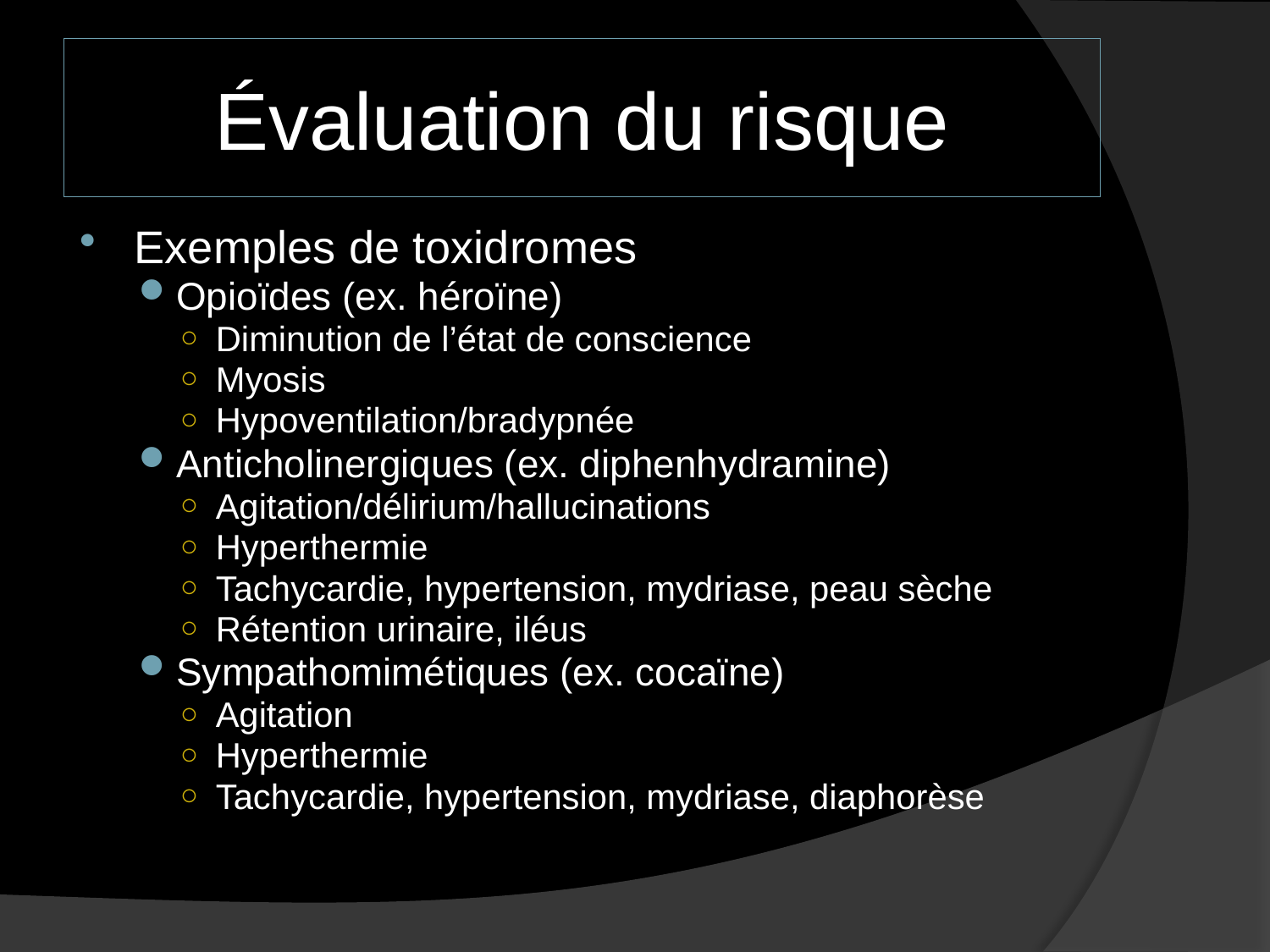

# Évaluation du risque
Exemples de toxidromes
Opioïdes (ex. héroïne)
Diminution de l’état de conscience
Myosis
Hypoventilation/bradypnée
Anticholinergiques (ex. diphenhydramine)
Agitation/délirium/hallucinations
Hyperthermie
Tachycardie, hypertension, mydriase, peau sèche
Rétention urinaire, iléus
Sympathomimétiques (ex. cocaïne)
Agitation
Hyperthermie
Tachycardie, hypertension, mydriase, diaphorèse